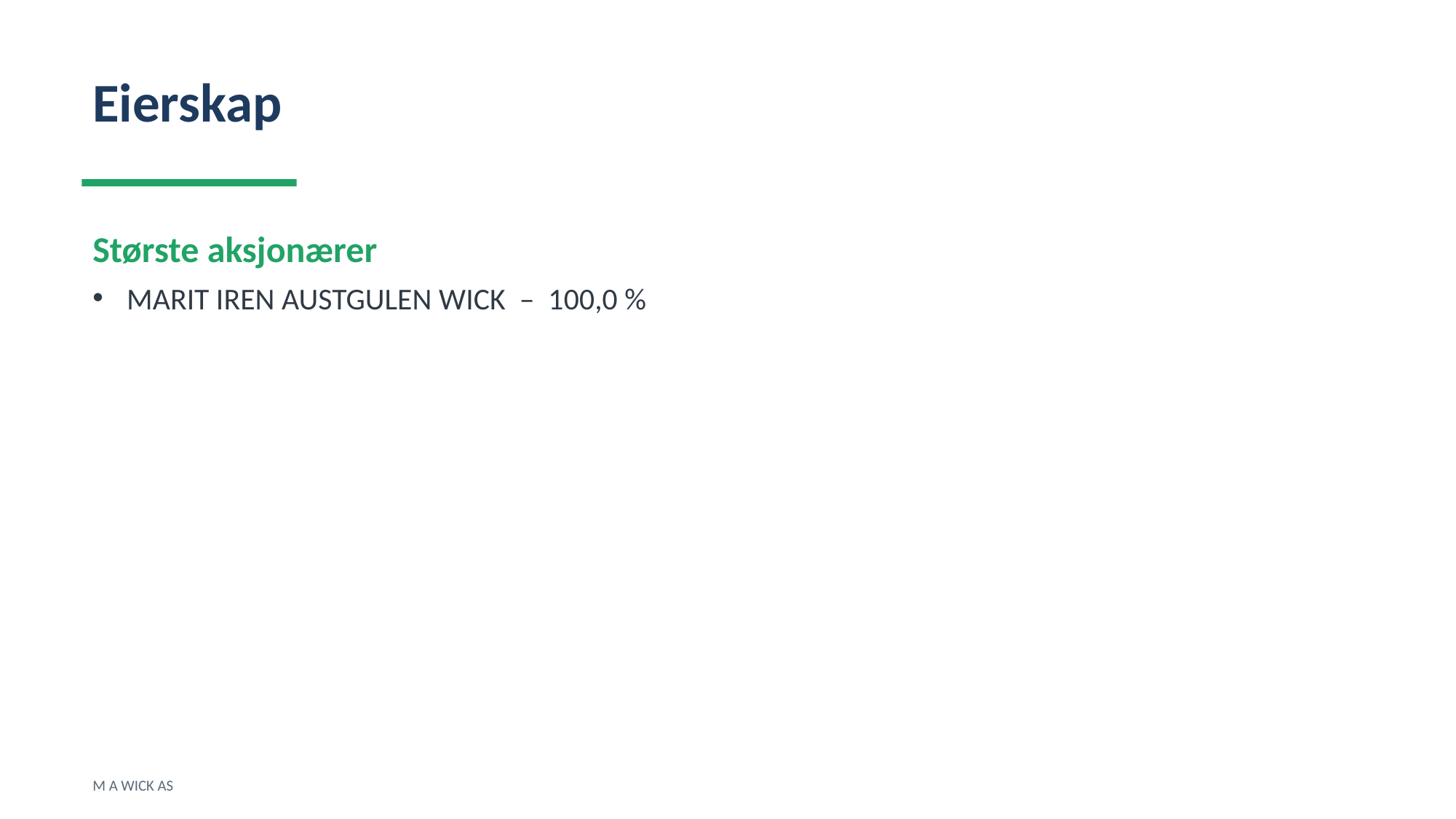

Eierskap

Største aksjonærer
MARIT IREN AUSTGULEN WICK  –  100,0 %
M A WICK AS